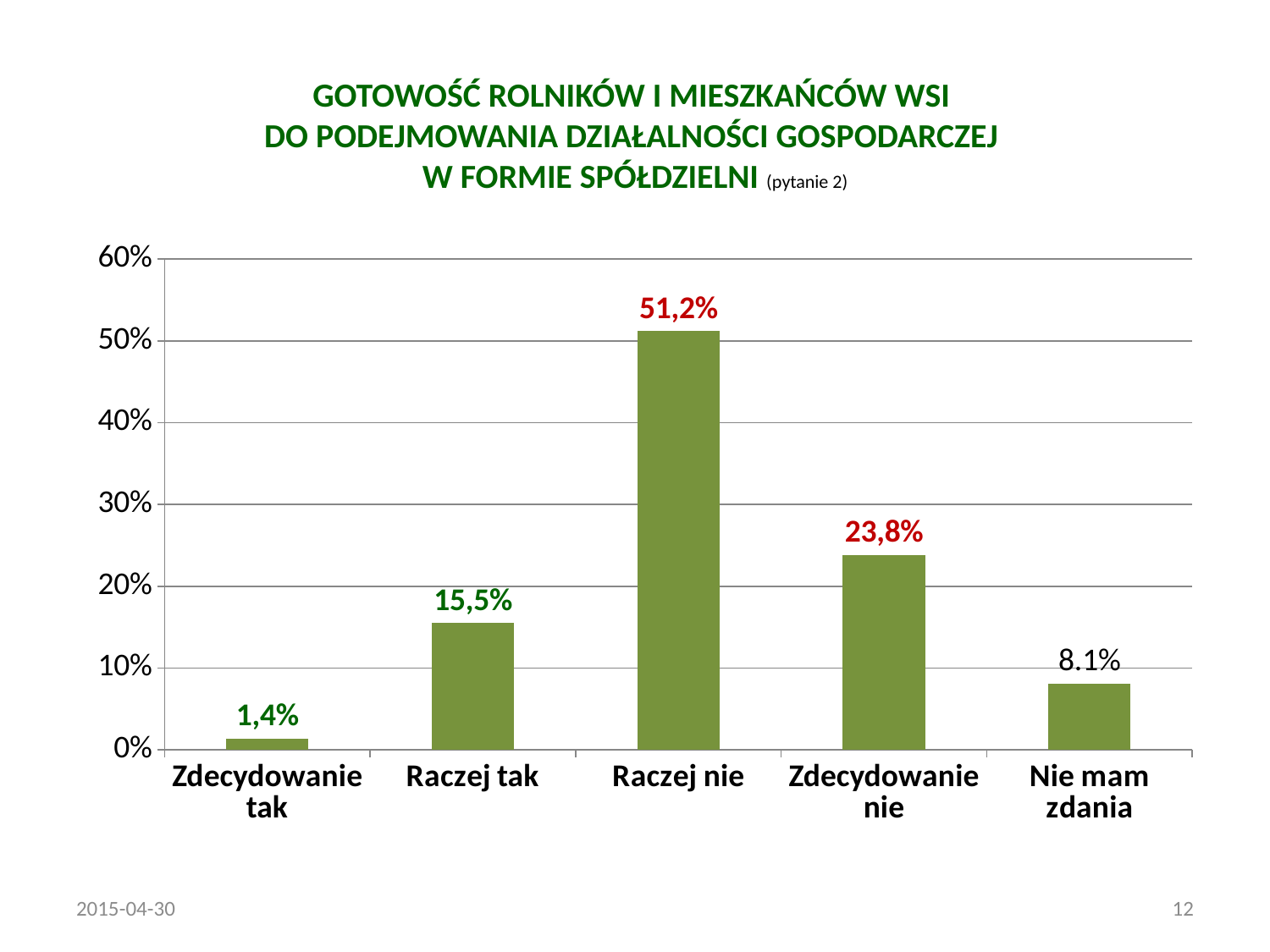

# Gotowość rolników i mieszkańców wsi do podejmowania działalności gospodarczej w formie spółdzielni (pytanie 2)

[unsupported chart]

2015-04-30
12